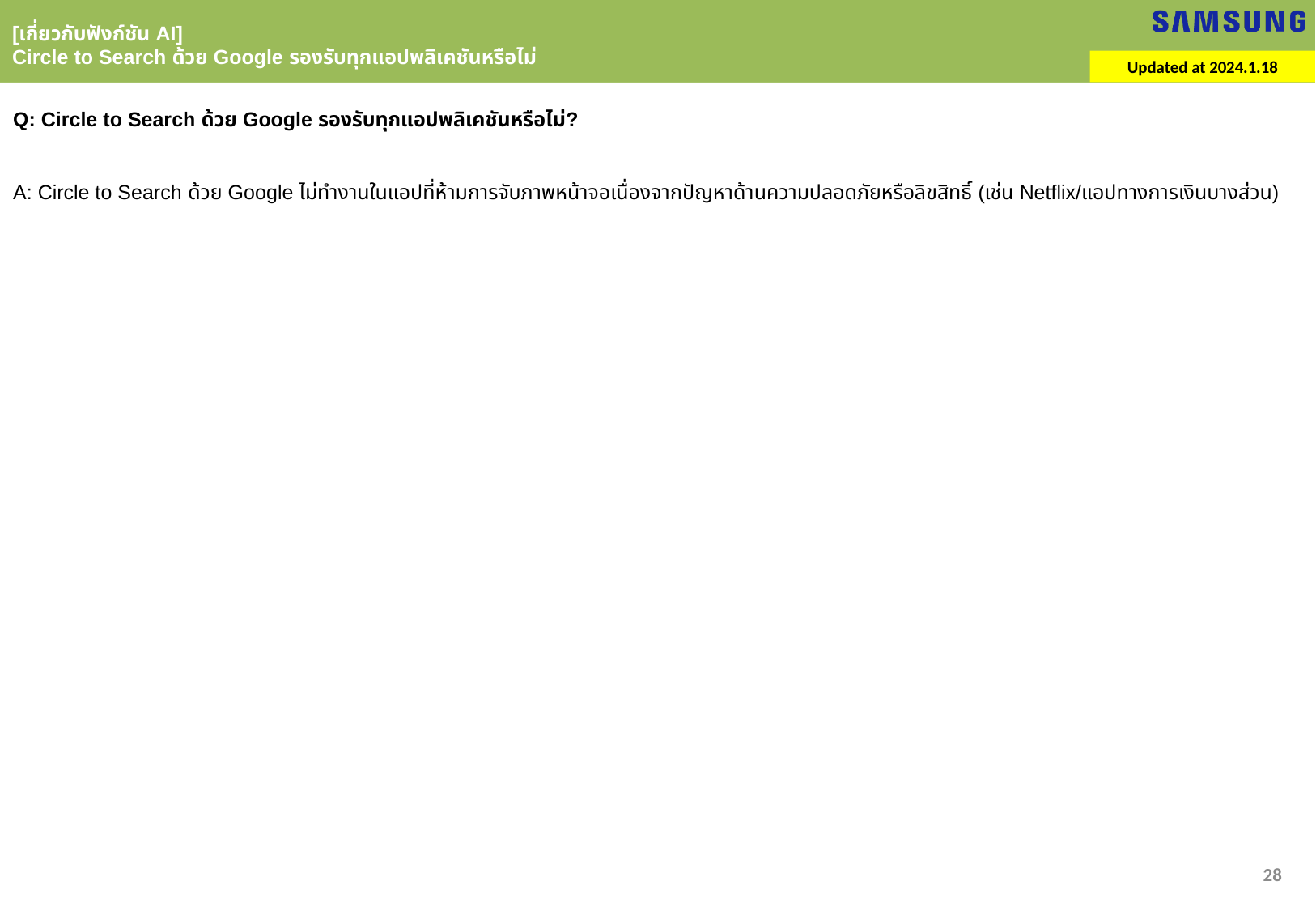

[เกี่ยวกับฟังก์ชัน AI]
Circle to Search ด้วย Google รองรับทุกแอปพลิเคชันหรือไม่
Updated at 2024.1.18
Q: Circle to Search ด้วย Google รองรับทุกแอปพลิเคชันหรือไม่?

A: Circle to Search ด้วย Google ไม่ทำงานในแอปที่ห้ามการจับภาพหน้าจอเนื่องจากปัญหาด้านความปลอดภัยหรือลิขสิทธิ์ (เช่น Netflix/แอปทางการเงินบางส่วน)
28